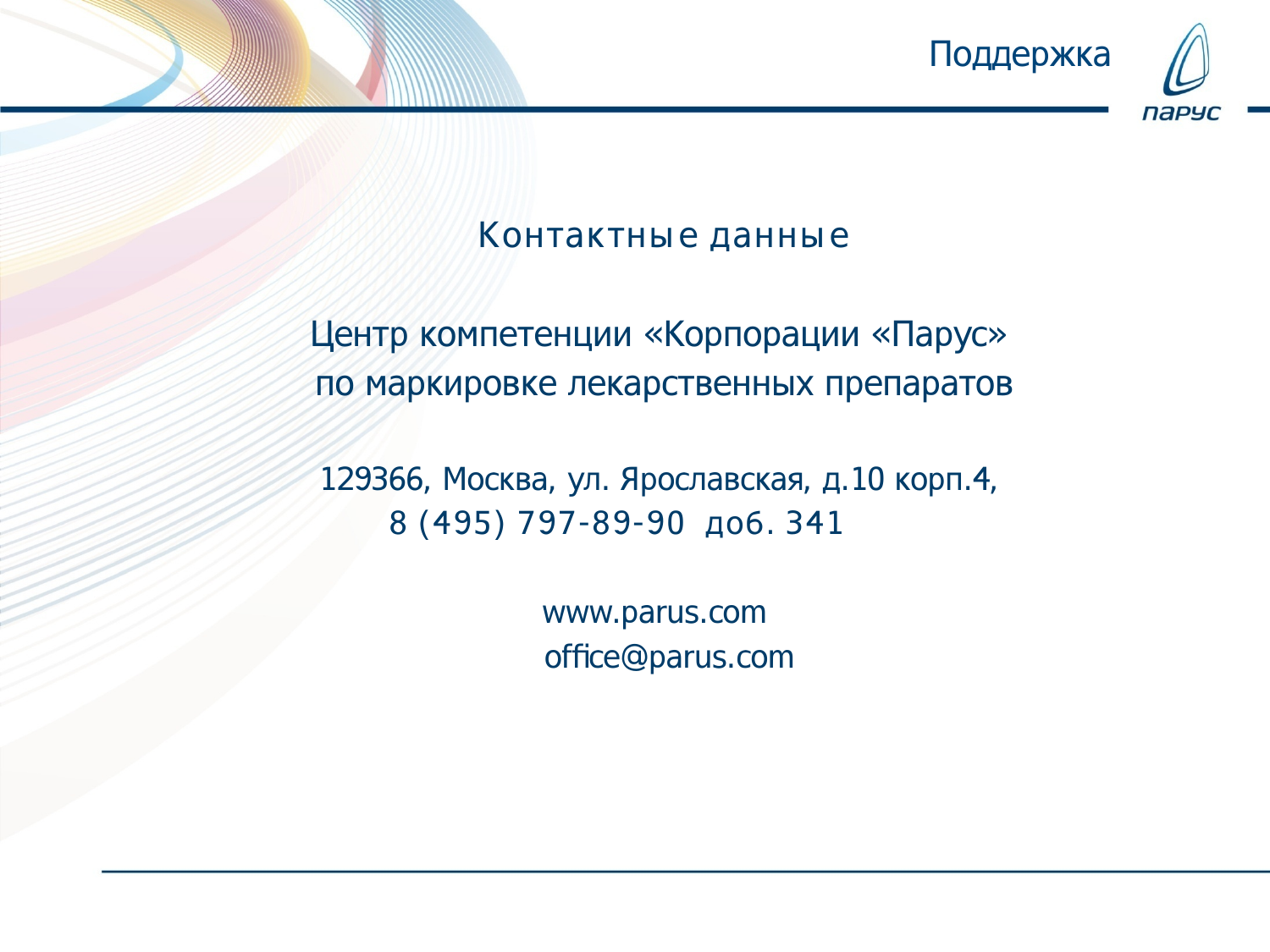

Поддержка

Контактные данные

Центр компетенции «Корпорации «Парус»
по маркировке лекарственных препаратов

129366, Москва, ул. Ярославская, д.10 корп.4,
8 (495) 797-89-90  доб. 341

www.parus.com
 office@parus.com